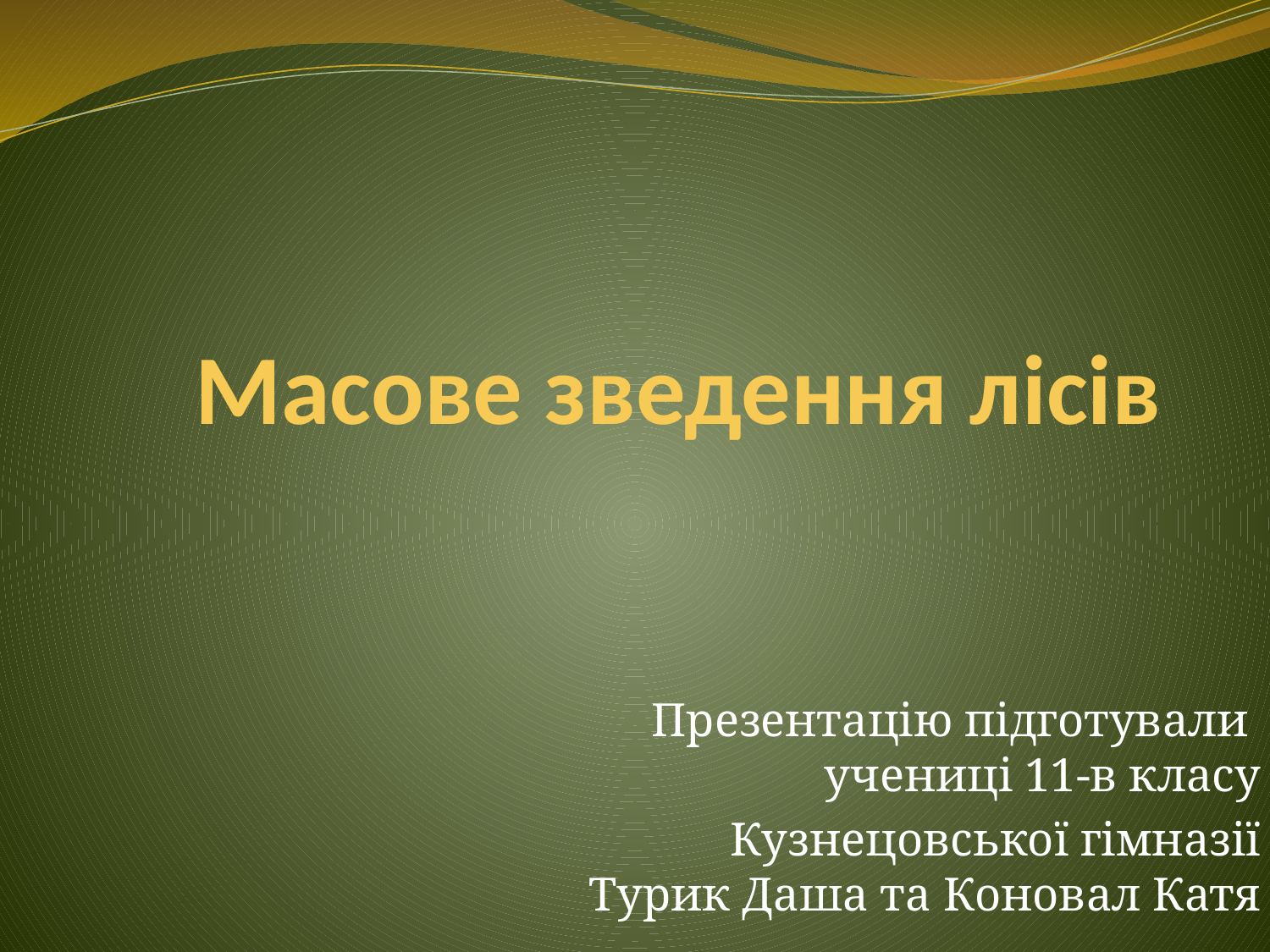

# Масове зведення лісів
Презентацію підготували
учениці 11-в класу
Кузнецовської гімназії
Турик Даша та Коновал Катя